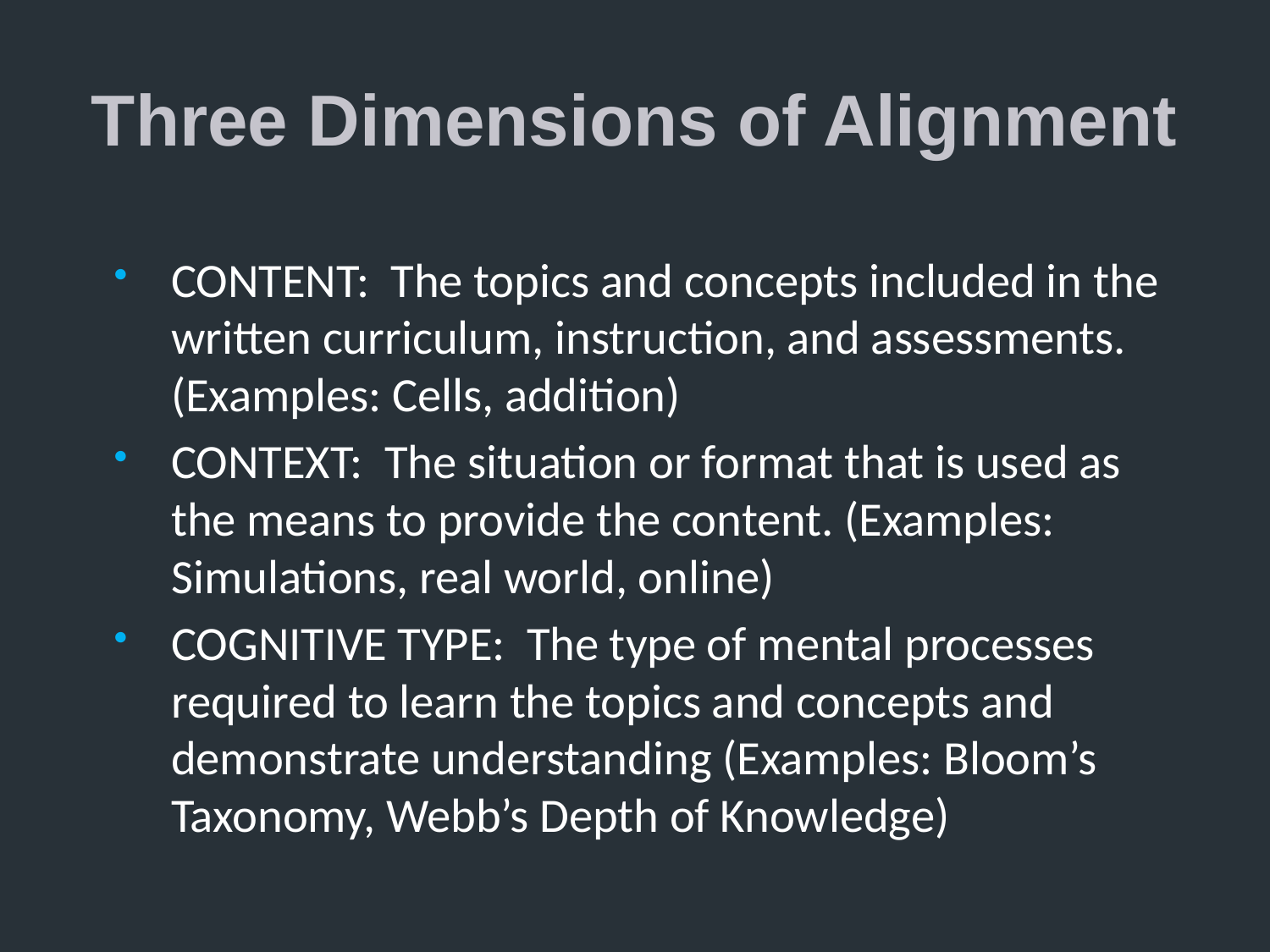

# Three Dimensions of Alignment
CONTENT:  The topics and concepts included in the written curriculum, instruction, and assessments. (Examples: Cells, addition)
CONTEXT:  The situation or format that is used as the means to provide the content. (Examples: Simulations, real world, online)
COGNITIVE TYPE:  The type of mental processes required to learn the topics and concepts and demonstrate understanding (Examples: Bloom’s Taxonomy, Webb’s Depth of Knowledge)